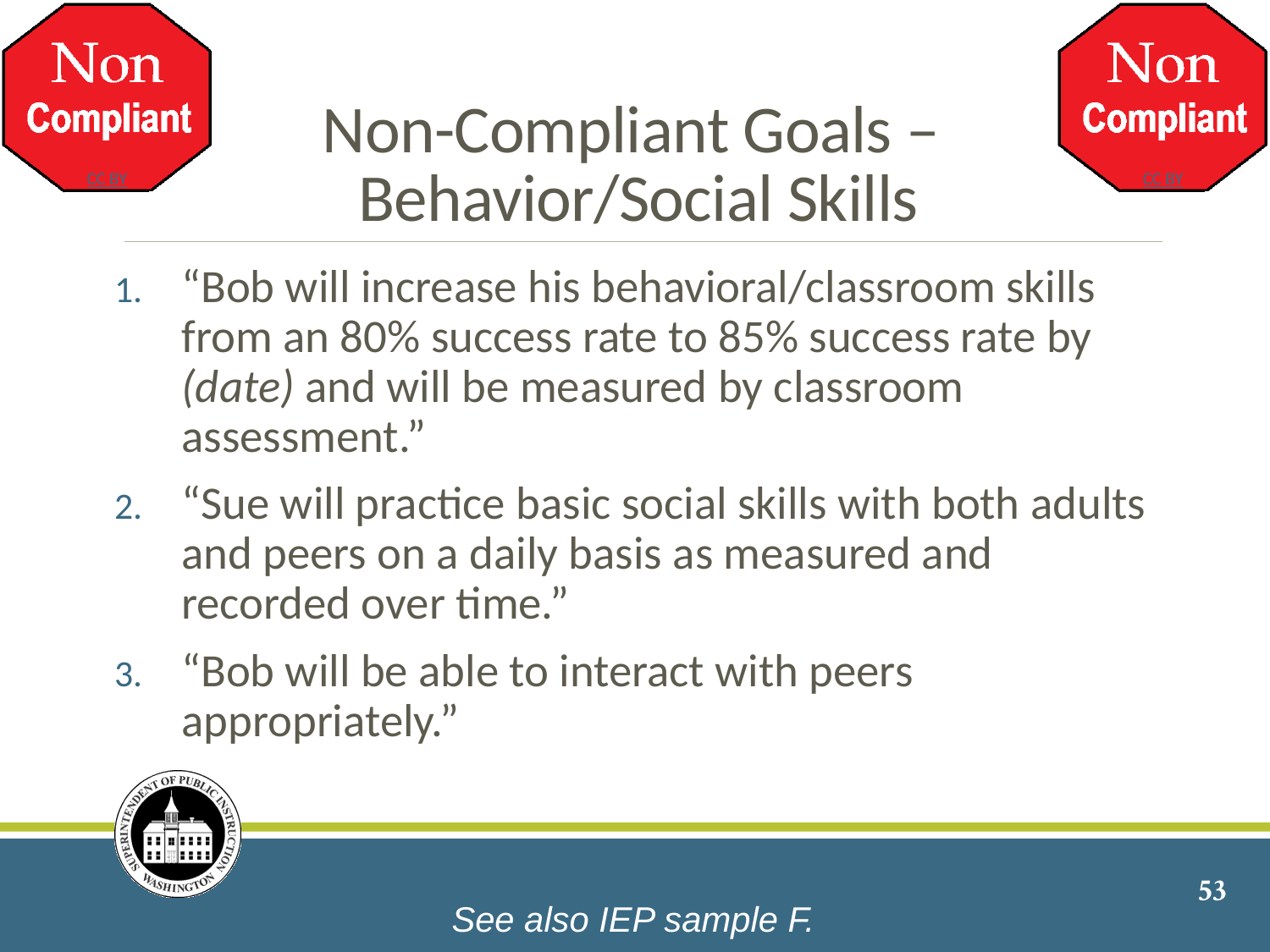

# Non-Compliant Goals – Behavior/Social Skills
“Bob will increase his behavioral/classroom skills from an 80% success rate to 85% success rate by (date) and will be measured by classroom assessment.”
“Sue will practice basic social skills with both adults and peers on a daily basis as measured and recorded over time.”
“Bob will be able to interact with peers appropriately.”
53
 See also IEP sample F.